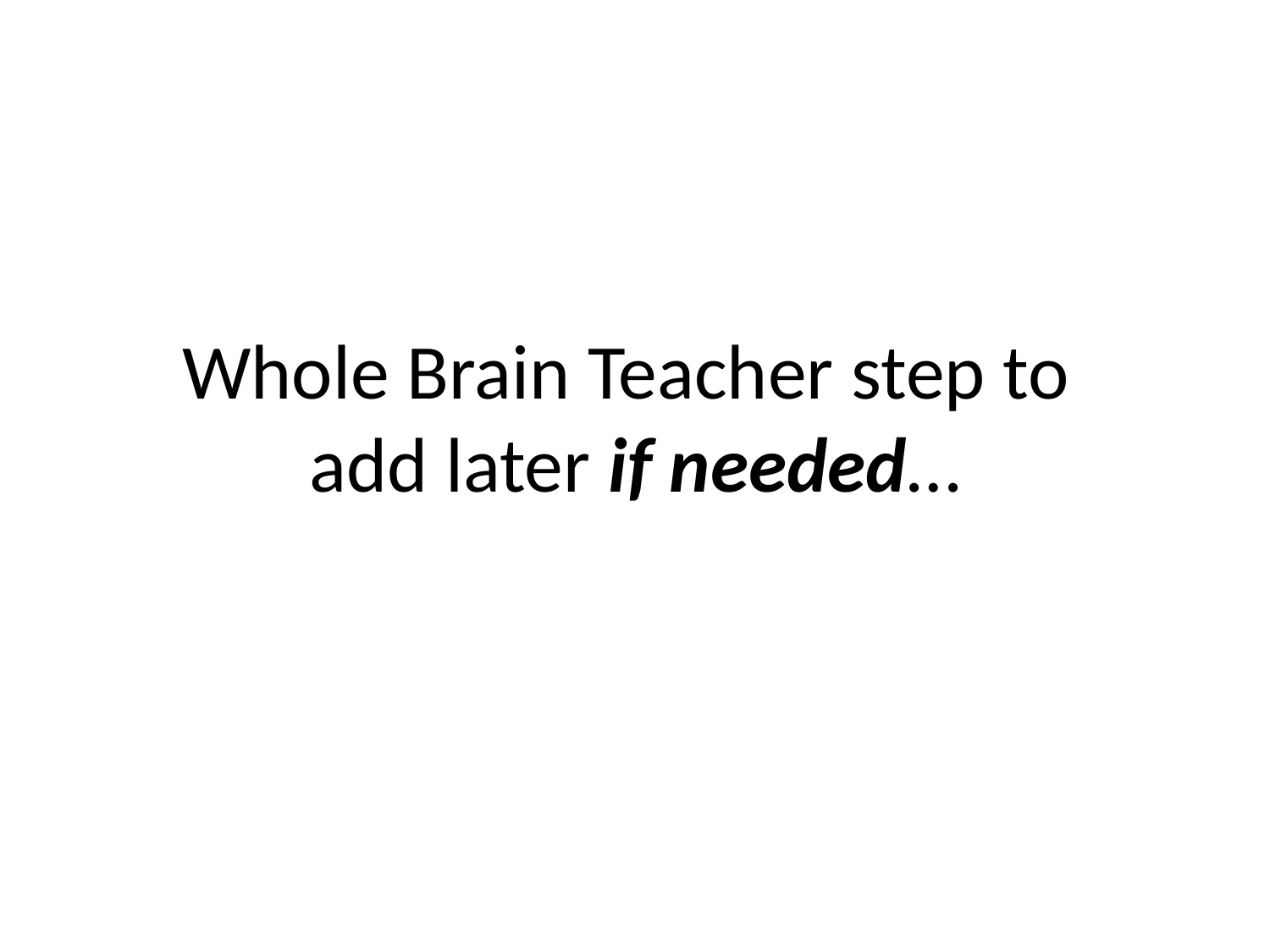

# Whole Brain Teacher step to add later if needed…